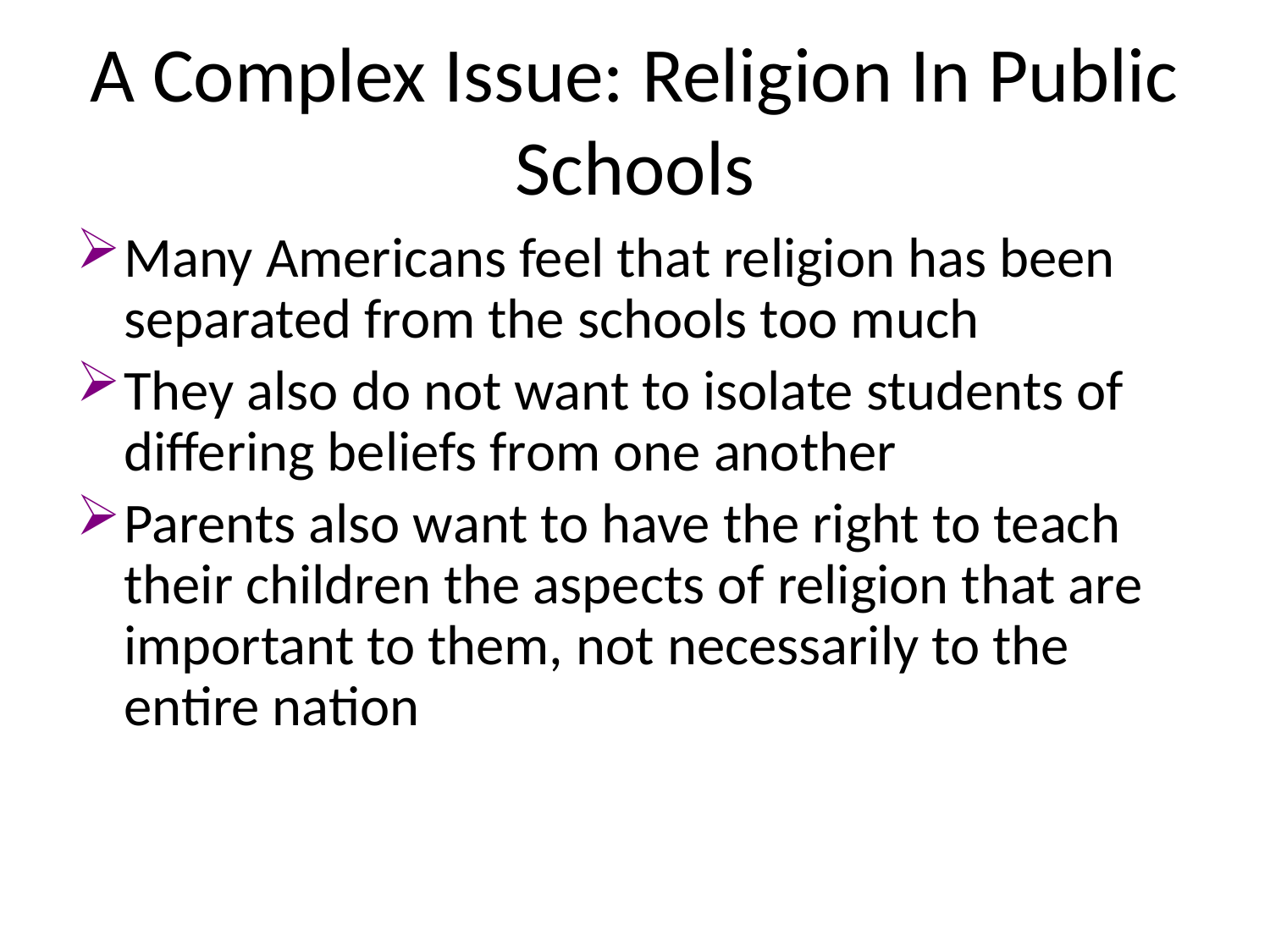

# A Complex Issue: Religion In Public Schools
Many Americans feel that religion has been separated from the schools too much
They also do not want to isolate students of differing beliefs from one another
Parents also want to have the right to teach their children the aspects of religion that are important to them, not necessarily to the entire nation